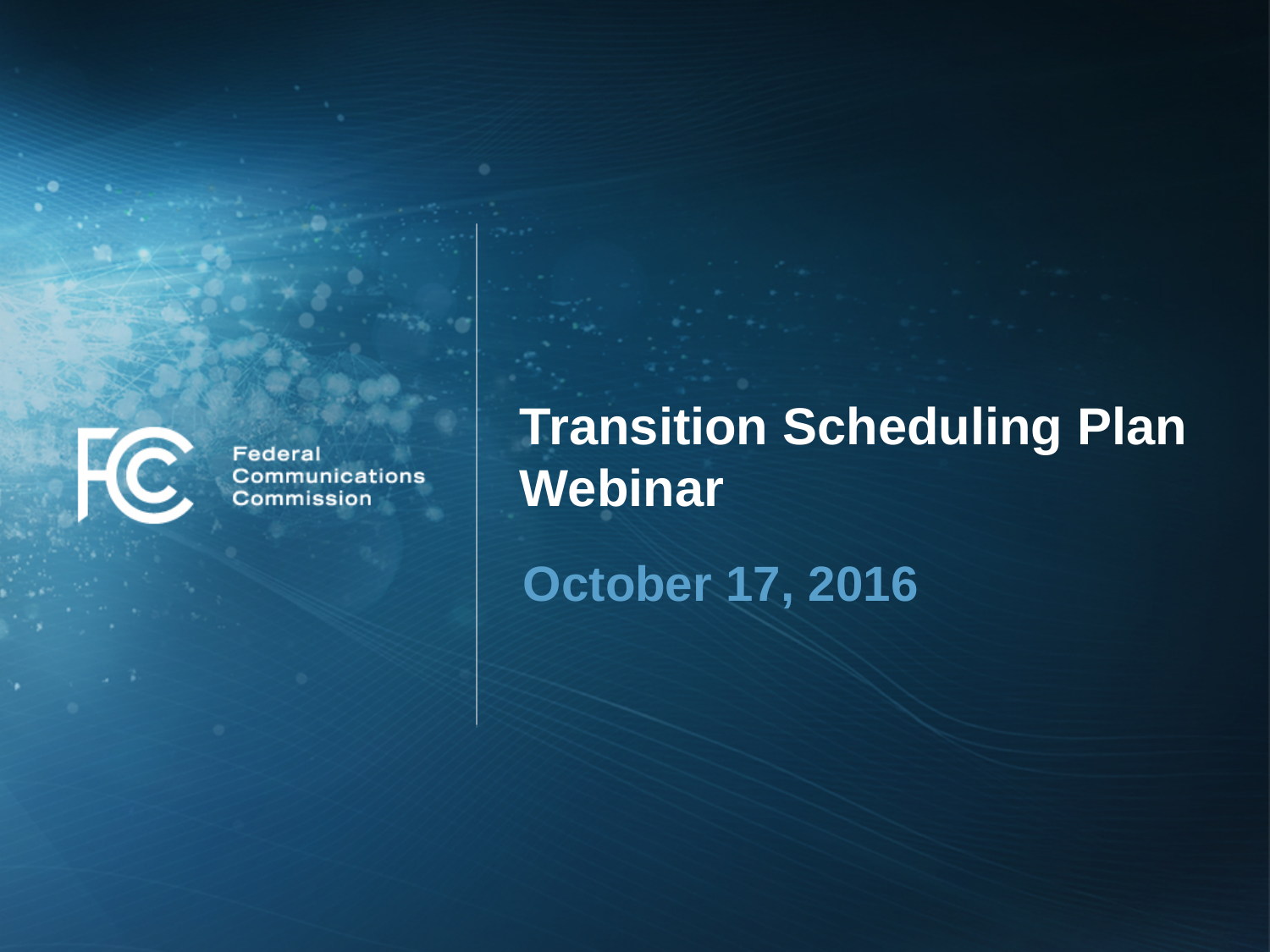

# Transition Scheduling Plan Webinar
October 17, 2016